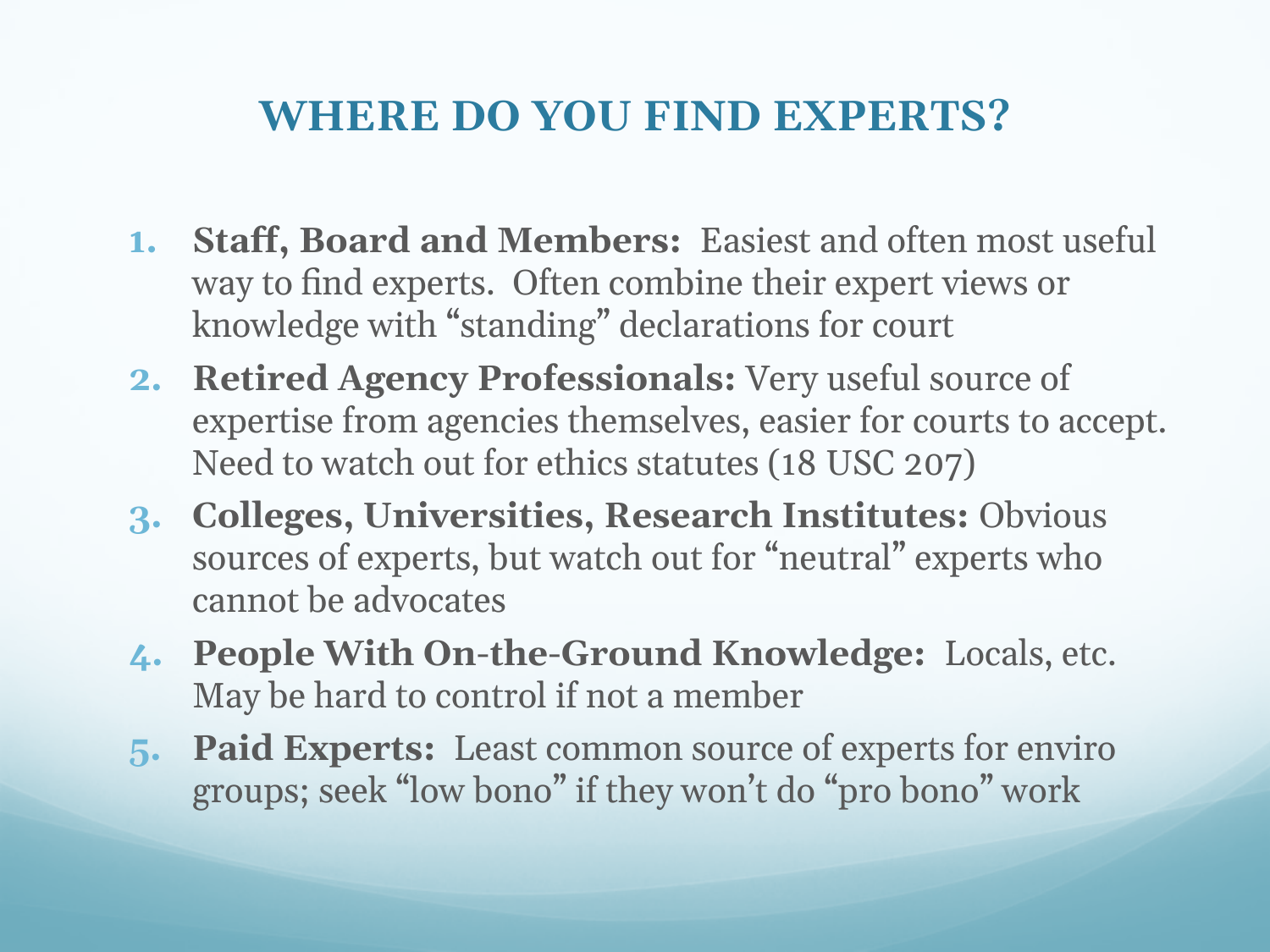

# WHERE DO YOU FIND EXPERTS?

Staff, Board and Members:  Easiest and often most useful way to find experts.  Often combine their expert views or knowledge with “standing” declarations for court
Retired Agency Professionals: Very useful source of expertise from agencies themselves, easier for courts to accept.  Need to watch out for ethics statutes (18 USC 207)
Colleges, Universities, Research Institutes: Obvious sources of experts, but watch out for “neutral” experts who cannot be advocates
People With On-the-Ground Knowledge:  Locals, etc.  May be hard to control if not a member
Paid Experts:  Least common source of experts for enviro groups; seek “low bono” if they won’t do “pro bono” work